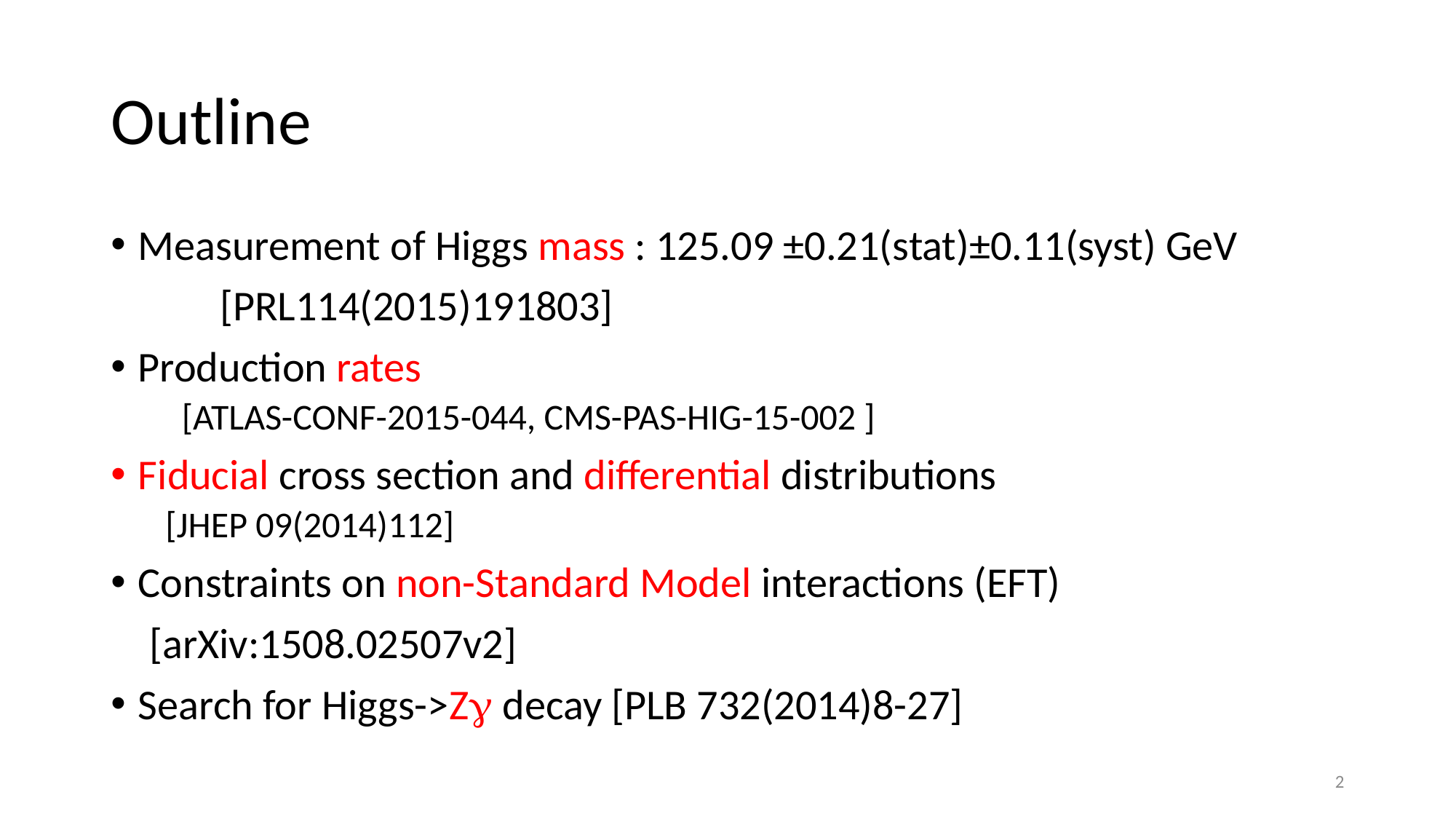

# Outline
Measurement of Higgs mass : 125.09 ±0.21(stat)±0.11(syst) GeV
	[PRL114(2015)191803]
Production rates
  [ATLAS-CONF-2015-044, CMS-PAS-HIG-15-002 ]
Fiducial cross section and differential distributions
[JHEP 09(2014)112]
Constraints on non-Standard Model interactions (EFT)
    [arXiv:1508.02507v2]
Search for Higgs->Zγ decay [PLB 732(2014)8-27]

2